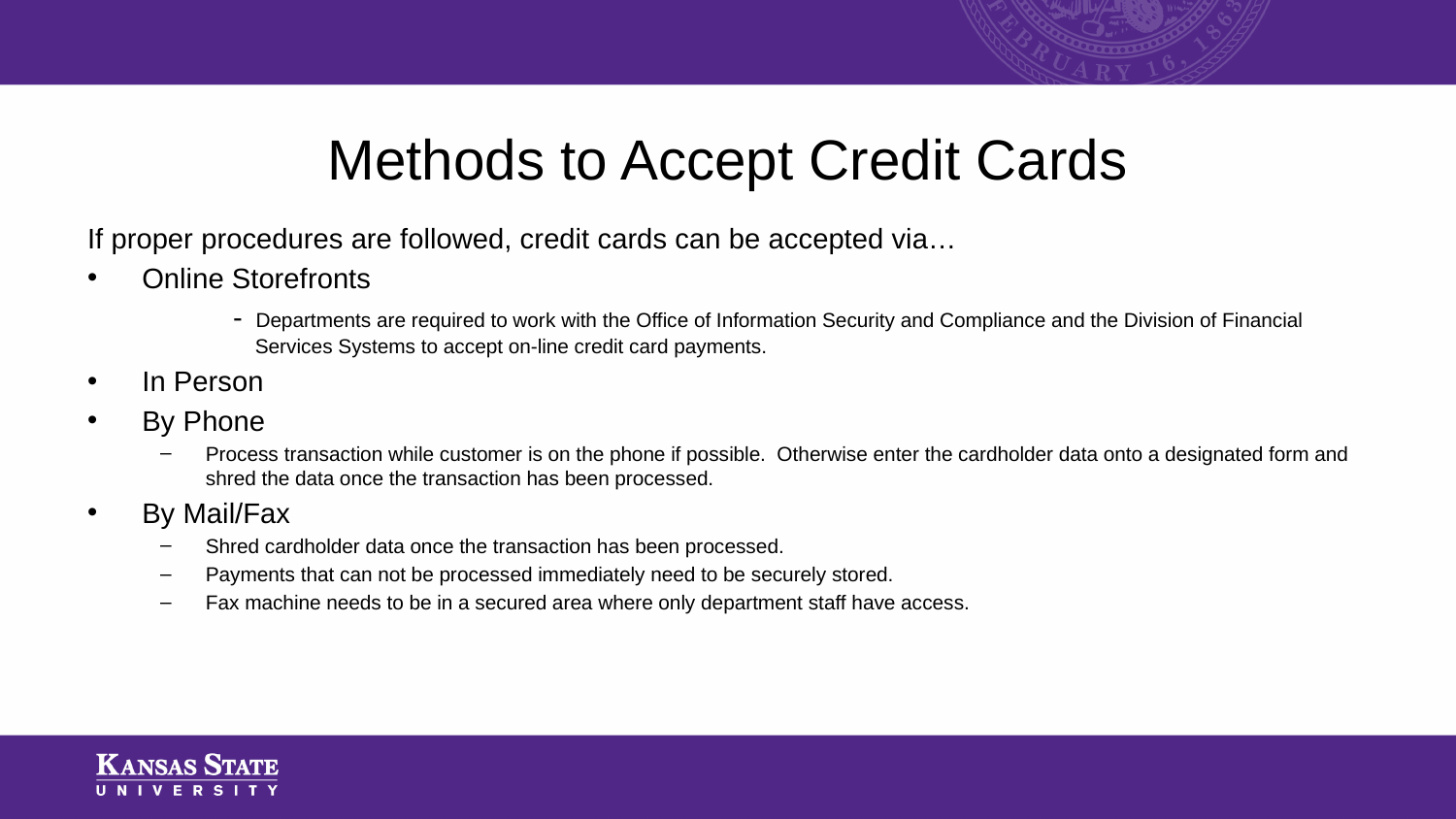

# Methods to Accept Credit Cards
If proper procedures are followed, credit cards can be accepted via…
Online Storefronts
	-  Departments are required to work with the Office of Information Security and Compliance and the Division of Financial  	    Services Systems to accept on-line credit card payments.
In Person
By Phone
Process transaction while customer is on the phone if possible.  Otherwise enter the cardholder data onto a designated form and shred the data once the transaction has been processed.
By Mail/Fax
Shred cardholder data once the transaction has been processed.
Payments that can not be processed immediately need to be securely stored.
Fax machine needs to be in a secured area where only department staff have access.